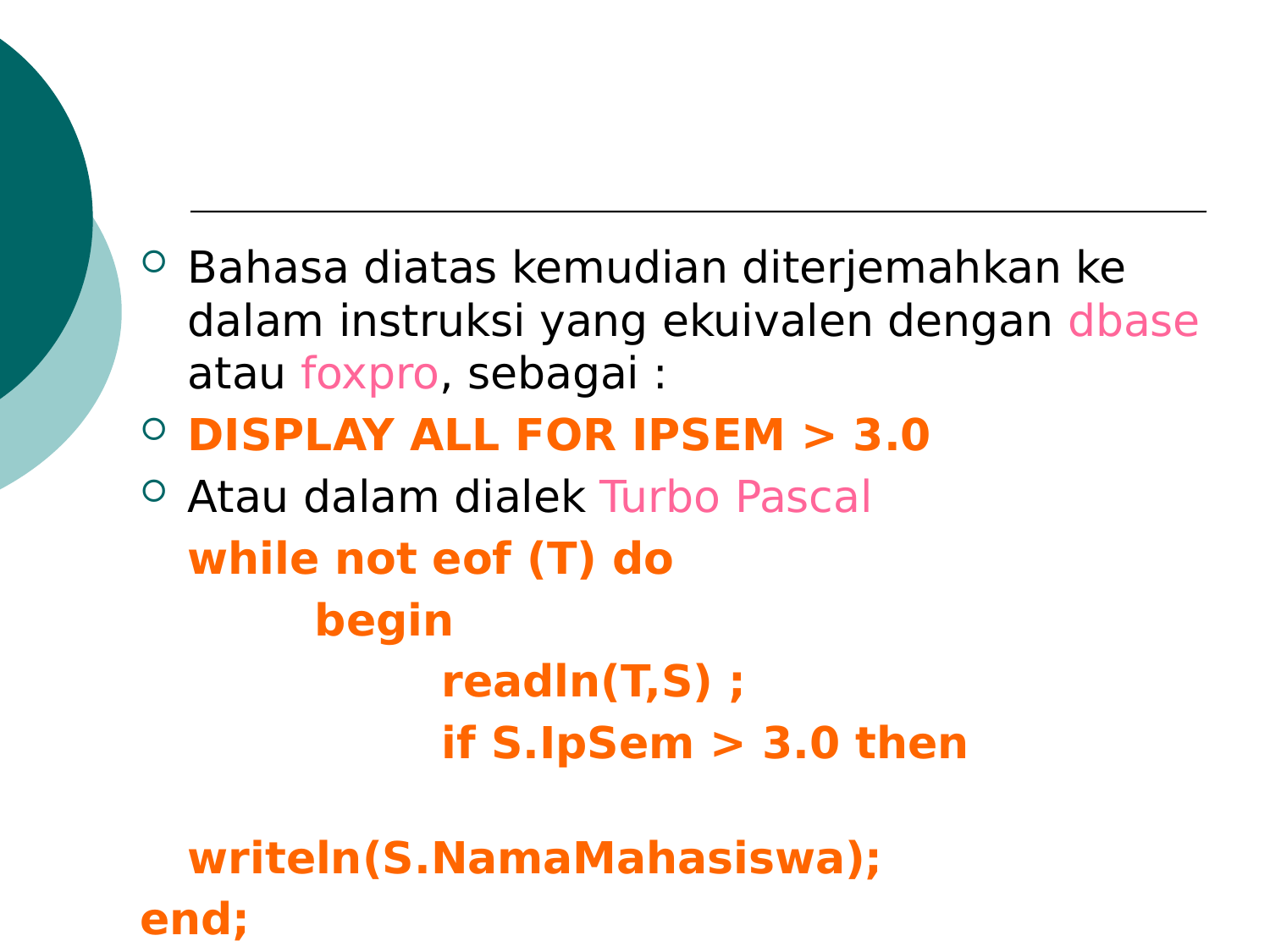

Bahasa diatas kemudian diterjemahkan ke dalam instruksi yang ekuivalen dengan dbase atau foxpro, sebagai :
DISPLAY ALL FOR IPSEM > 3.0
Atau dalam dialek Turbo Pascal
	while not eof (T) do
		begin
			readln(T,S) ;
			if S.IpSem > 3.0 then
				writeln(S.NamaMahasiswa);
end;